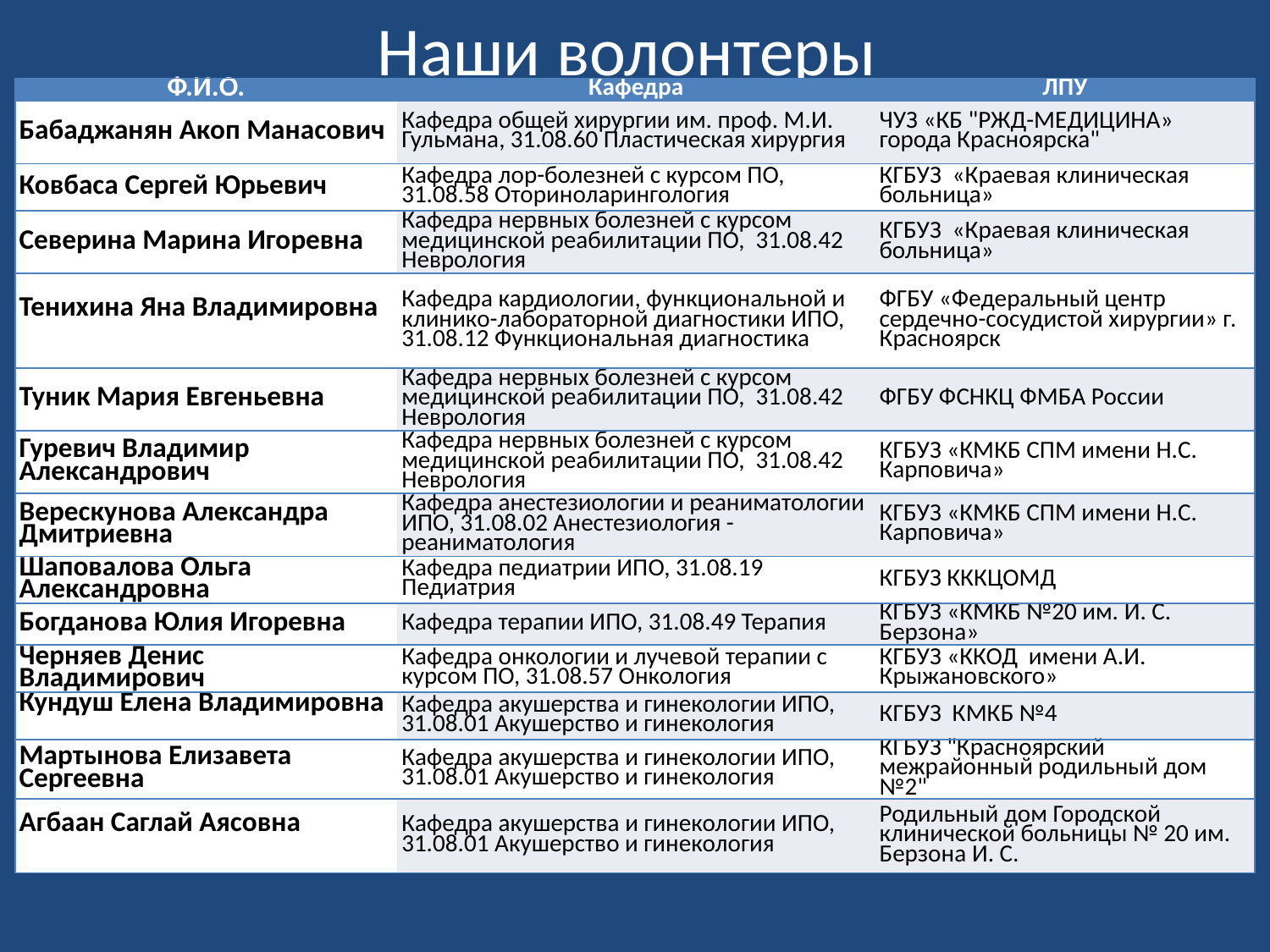

# Наши волонтеры
| Ф.И.О. | Кафедра | ЛПУ |
| --- | --- | --- |
| Бабаджанян Акоп Манасович | Кафедра общей хирургии им. проф. М.И. Гульмана, 31.08.60 Пластическая хирургия | ЧУЗ «КБ "РЖД-МЕДИЦИНА» города Красноярска" |
| Ковбаса Сергей Юрьевич | Кафедра лор-болезней с курсом ПО, 31.08.58 Оториноларингология | КГБУЗ «Краевая клиническая больница» |
| Северина Марина Игоревна | Кафедра нервных болезней с курсом медицинской реабилитации ПО, 31.08.42 Неврология | КГБУЗ «Краевая клиническая больница» |
| Тенихина Яна Владимировна | Кафедра кардиологии, функциональной и клинико-лабораторной диагностики ИПО, 31.08.12 Функциональная диагностика | ФГБУ «Федеральный центр сердечно-сосудистой хирургии» г. Красноярск |
| Туник Мария Евгеньевна | Кафедра нервных болезней с курсом медицинской реабилитации ПО, 31.08.42 Неврология | ФГБУ ФСНКЦ ФМБА России |
| Гуревич Владимир Александрович | Кафедра нервных болезней с курсом медицинской реабилитации ПО, 31.08.42 Неврология | КГБУЗ «КМКБ СПМ имени Н.С. Карповича» |
| Верескунова Александра Дмитриевна | Кафедра анестезиологии и реаниматологии ИПО, 31.08.02 Анестезиология - реаниматология | КГБУЗ «КМКБ СПМ имени Н.С. Карповича» |
| Шаповалова Ольга Александровна | Кафедра педиатрии ИПО, 31.08.19 Педиатрия | КГБУЗ КККЦОМД |
| Богданова Юлия Игоревна | Кафедра терапии ИПО, 31.08.49 Терапия | КГБУЗ «КМКБ №20 им. И. С. Берзона» |
| Черняев Денис Владимирович | Кафедра онкологии и лучевой терапии с курсом ПО, 31.08.57 Онкология | КГБУЗ «ККОД имени А.И. Крыжановского» |
| Кундуш Елена Владимировна | Кафедра акушерства и гинекологии ИПО, 31.08.01 Акушерство и гинекология | КГБУЗ КМКБ №4 |
| Мартынова Елизавета Сергеевна | Кафедра акушерства и гинекологии ИПО, 31.08.01 Акушерство и гинекология | КГБУЗ "Красноярский межрайонный родильный дом №2" |
| Агбаан Саглай Аясовна | Кафедра акушерства и гинекологии ИПО, 31.08.01 Акушерство и гинекология | Родильный дом Городской клинической больницы № 20 им. Берзона И. С. |